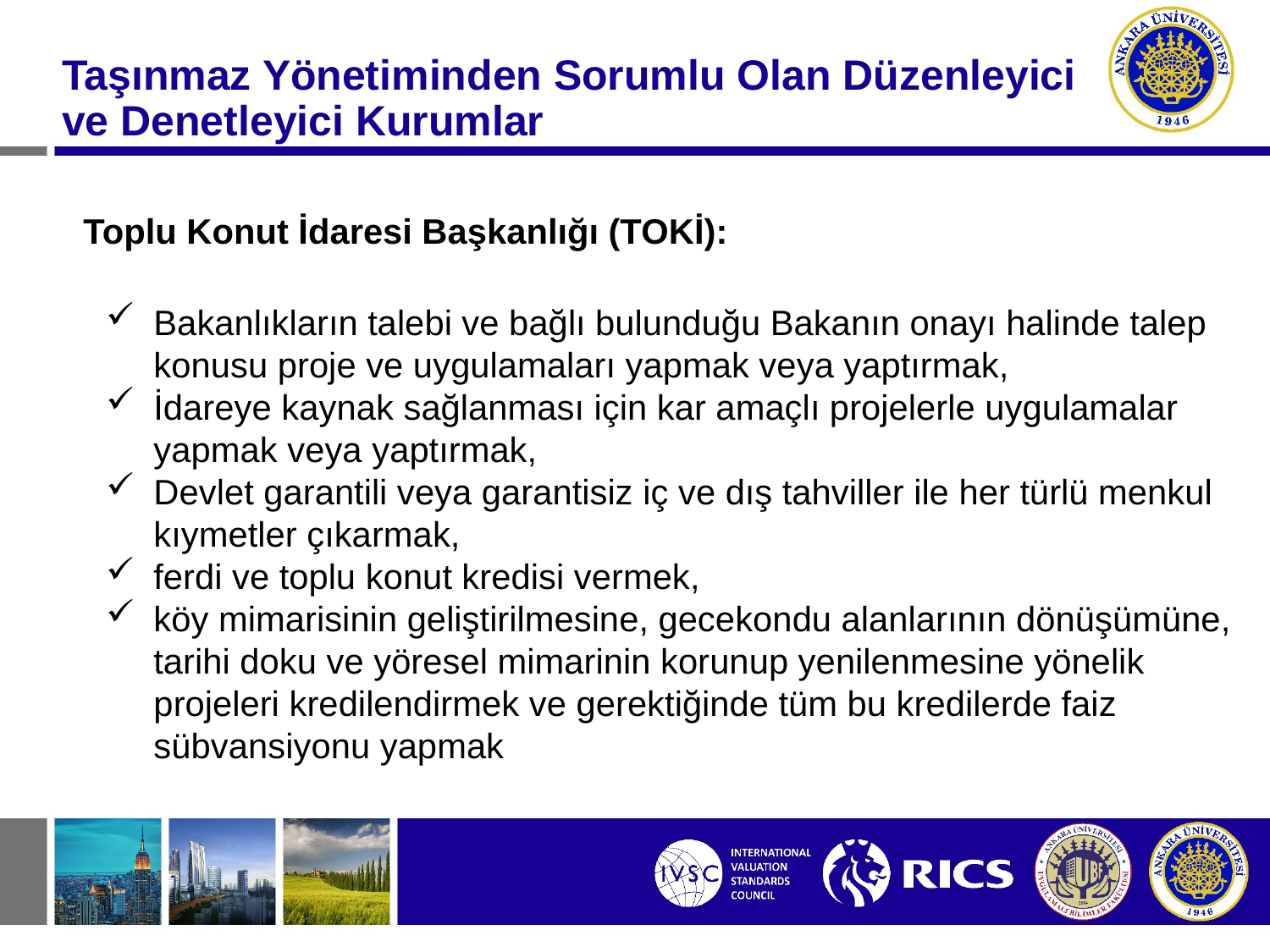

Taşınmaz Yönetiminden Sorumlu Olan Düzenleyici ve Denetleyici Kurumlar

Toplu Konut İdaresi Başkanlığı (TOKİ):

Bakanlıkların talebi ve bağlı bulunduğu Bakanın onayı halinde talep konusu proje ve uygulamaları yapmak veya yaptırmak,
İdareye kaynak sağlanması için kar amaçlı projelerle uygulamalar yapmak veya yaptırmak,
Devlet garantili veya garantisiz iç ve dış tahviller ile her türlü menkul kıymetler çıkarmak,
ferdi ve toplu konut kredisi vermek,
köy mimarisinin geliştirilmesine, gecekondu alanlarının dönüşümüne, tarihi doku ve yöresel mimarinin korunup yenilenmesine yönelik projeleri kredilendirmek ve gerektiğinde tüm bu kredilerde faiz sübvansiyonu yapmak